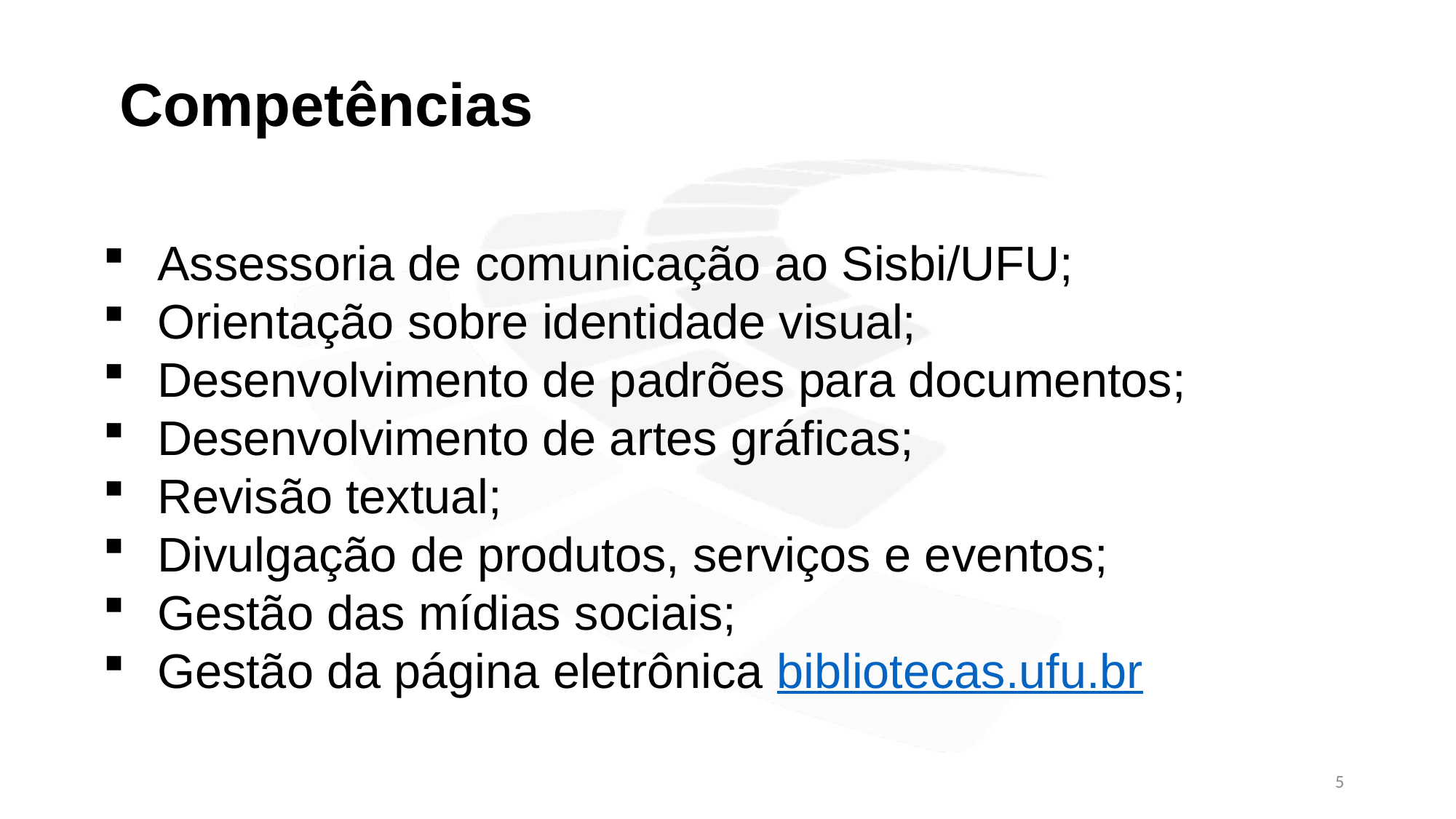

Competências
Assessoria de comunicação ao Sisbi/UFU;
Orientação sobre identidade visual;
Desenvolvimento de padrões para documentos;
Desenvolvimento de artes gráficas;
Revisão textual;
Divulgação de produtos, serviços e eventos;
Gestão das mídias sociais;
Gestão da página eletrônica bibliotecas.ufu.br
5